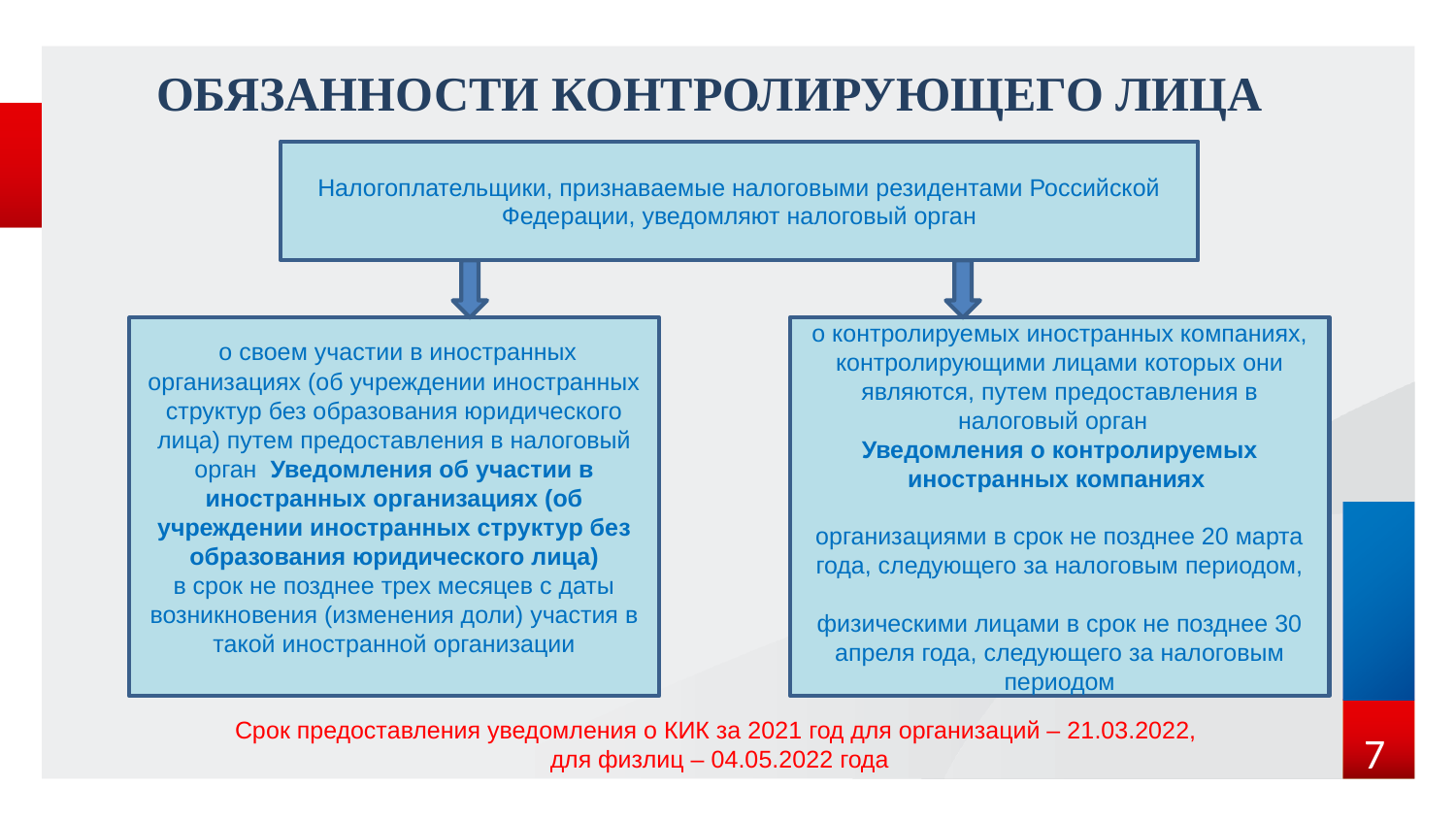

# ОБЯЗАННОСТИ КОНТРОЛИРУЮЩЕГО ЛИЦА
Налогоплательщики, признаваемые налоговыми резидентами Российской Федерации, уведомляют налоговый орган

о контролируемых иностранных компаниях, контролирующими лицами которых они являются, путем предоставления в налоговый орган
Уведомления о контролируемых иностранных компаниях

организациями в срок не позднее 20 марта года, следующего за налоговым периодом,

физическими лицами в срок не позднее 30 апреля года, следующего за налоговым периодом
 о своем участии в иностранных организациях (об учреждении иностранных структур без образования юридического лица) путем предоставления в налоговый орган  Уведомления об участии в иностранных организациях (об учреждении иностранных структур без образования юридического лица)
в срок не позднее трех месяцев с даты возникновения (изменения доли) участия в такой иностранной организации

Срок предоставления уведомления о КИК за 2021 год для организаций – 21.03.2022,
 для физлиц – 04.05.2022 года
7